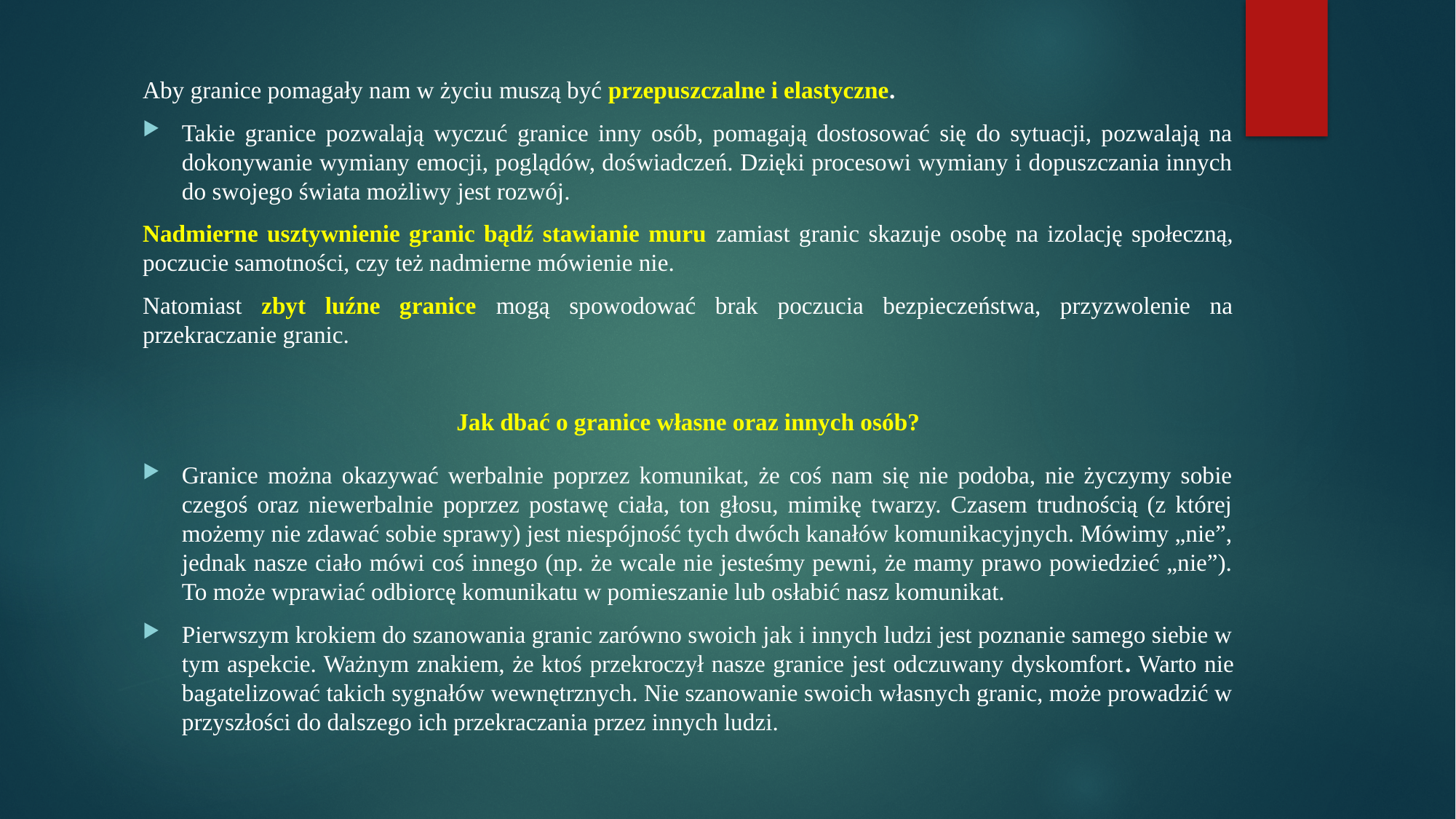

Aby granice pomagały nam w życiu muszą być przepuszczalne i elastyczne.
Takie granice pozwalają wyczuć granice inny osób, pomagają dostosować się do sytuacji, pozwalają na dokonywanie wymiany emocji, poglądów, doświadczeń. Dzięki procesowi wymiany i dopuszczania innych do swojego świata możliwy jest rozwój.
Nadmierne usztywnienie granic bądź stawianie muru zamiast granic skazuje osobę na izolację społeczną, poczucie samotności, czy też nadmierne mówienie nie.
Natomiast zbyt luźne granice mogą spowodować brak poczucia bezpieczeństwa, przyzwolenie na przekraczanie granic.

Jak dbać o granice własne oraz innych osób?
Granice można okazywać werbalnie poprzez komunikat, że coś nam się nie podoba, nie życzymy sobie czegoś oraz niewerbalnie poprzez postawę ciała, ton głosu, mimikę twarzy. Czasem trudnością (z której możemy nie zdawać sobie sprawy) jest niespójność tych dwóch kanałów komunikacyjnych. Mówimy „nie”, jednak nasze ciało mówi coś innego (np. że wcale nie jesteśmy pewni, że mamy prawo powiedzieć „nie”). To może wprawiać odbiorcę komunikatu w pomieszanie lub osłabić nasz komunikat.
Pierwszym krokiem do szanowania granic zarówno swoich jak i innych ludzi jest poznanie samego siebie w tym aspekcie. Ważnym znakiem, że ktoś przekroczył nasze granice jest odczuwany dyskomfort. Warto nie bagatelizować takich sygnałów wewnętrznych. Nie szanowanie swoich własnych granic, może prowadzić w przyszłości do dalszego ich przekraczania przez innych ludzi.